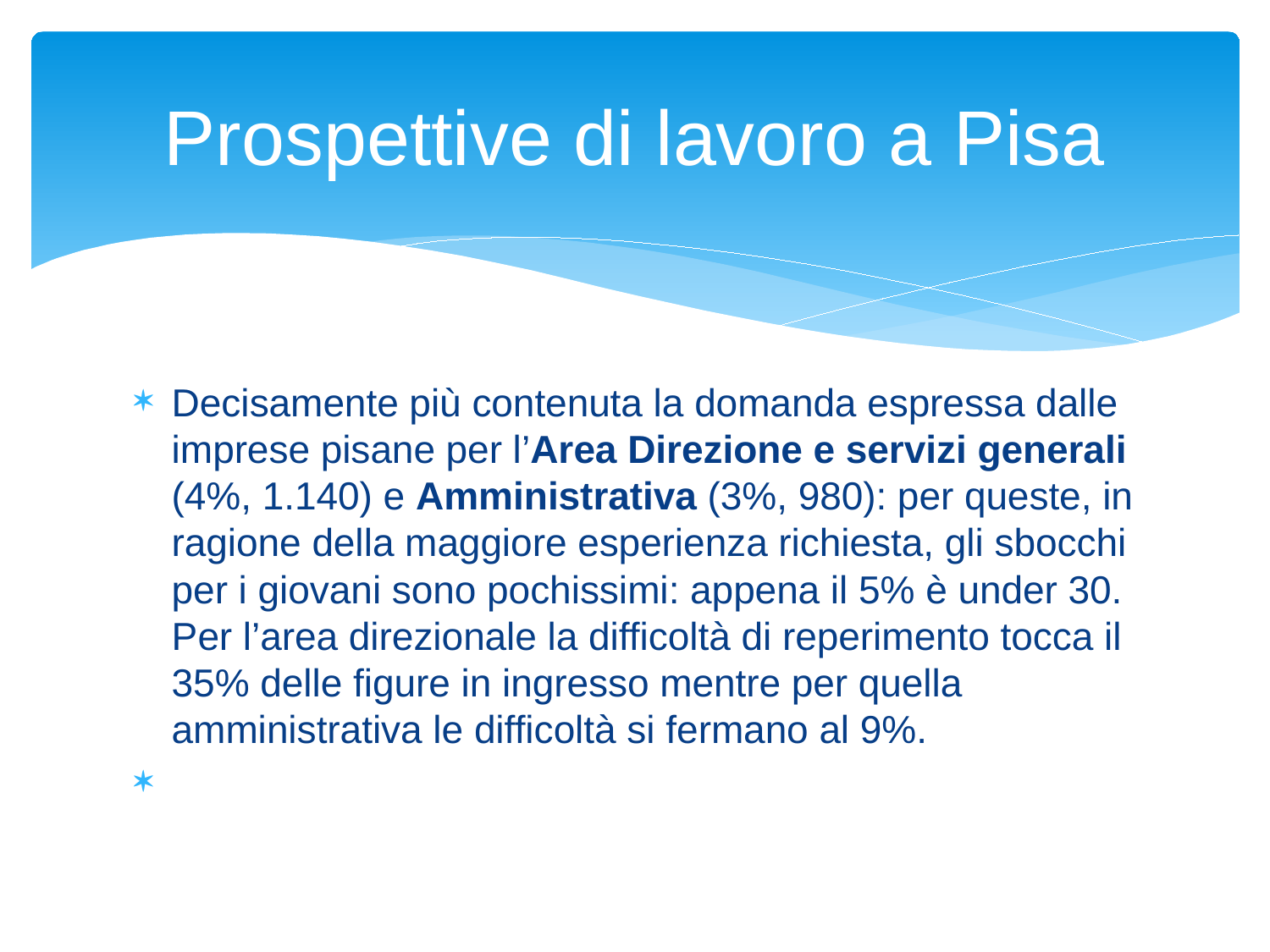

# Prospettive di lavoro a Pisa
Decisamente più contenuta la domanda espressa dalle imprese pisane per l’Area Direzione e servizi generali (4%, 1.140) e Amministrativa (3%, 980): per queste, in ragione della maggiore esperienza richiesta, gli sbocchi per i giovani sono pochissimi: appena il 5% è under 30. Per l’area direzionale la difficoltà di reperimento tocca il 35% delle figure in ingresso mentre per quella amministrativa le difficoltà si fermano al 9%.